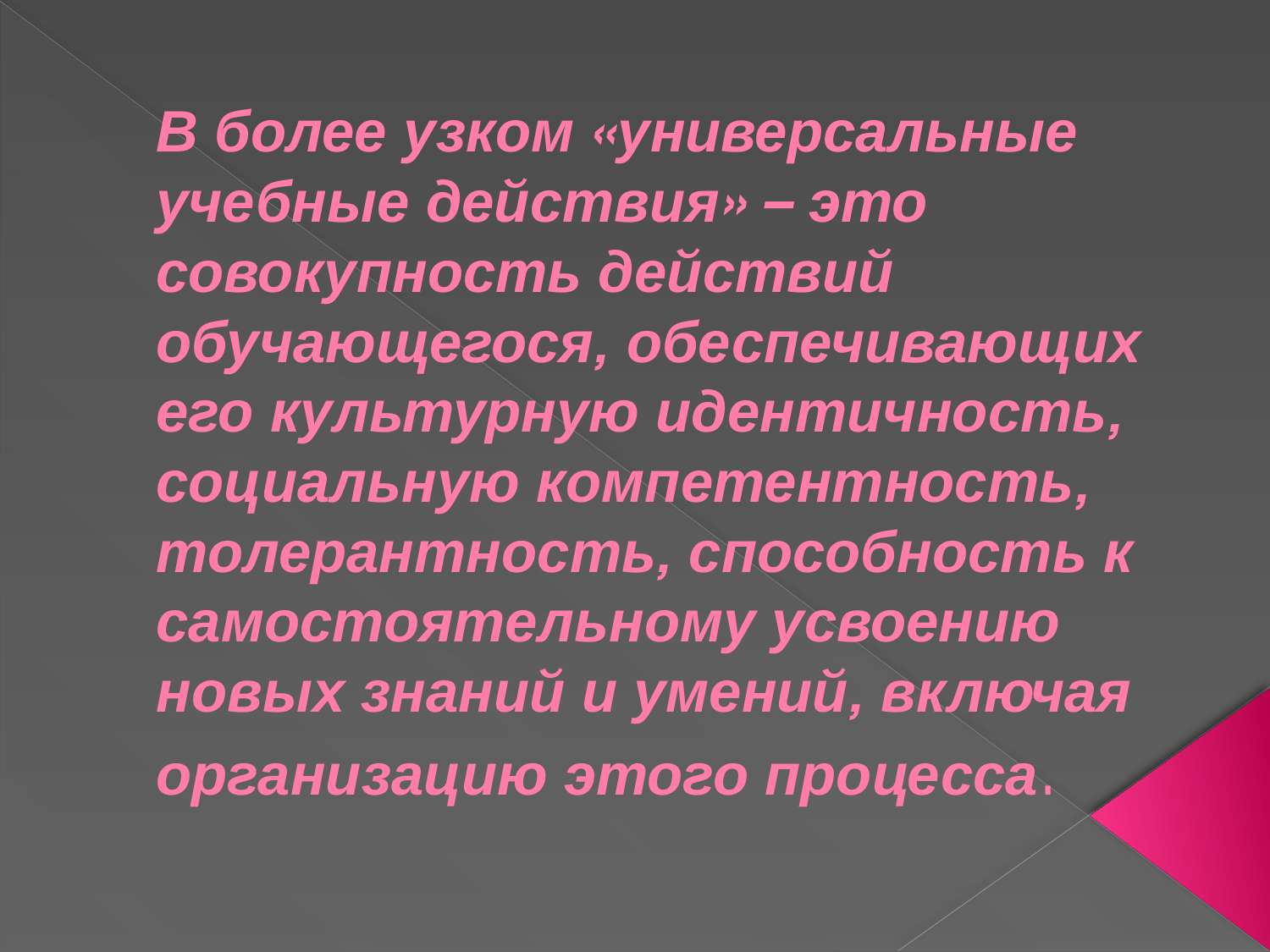

# В более узком «универсальные учебные действия» – это совокупность действий обучающегося, обеспечивающих его культурную идентичность, социальную компетентность, толерантность, способность к самостоятельному усвоению новых знаний и умений, включая организацию этого процесса.